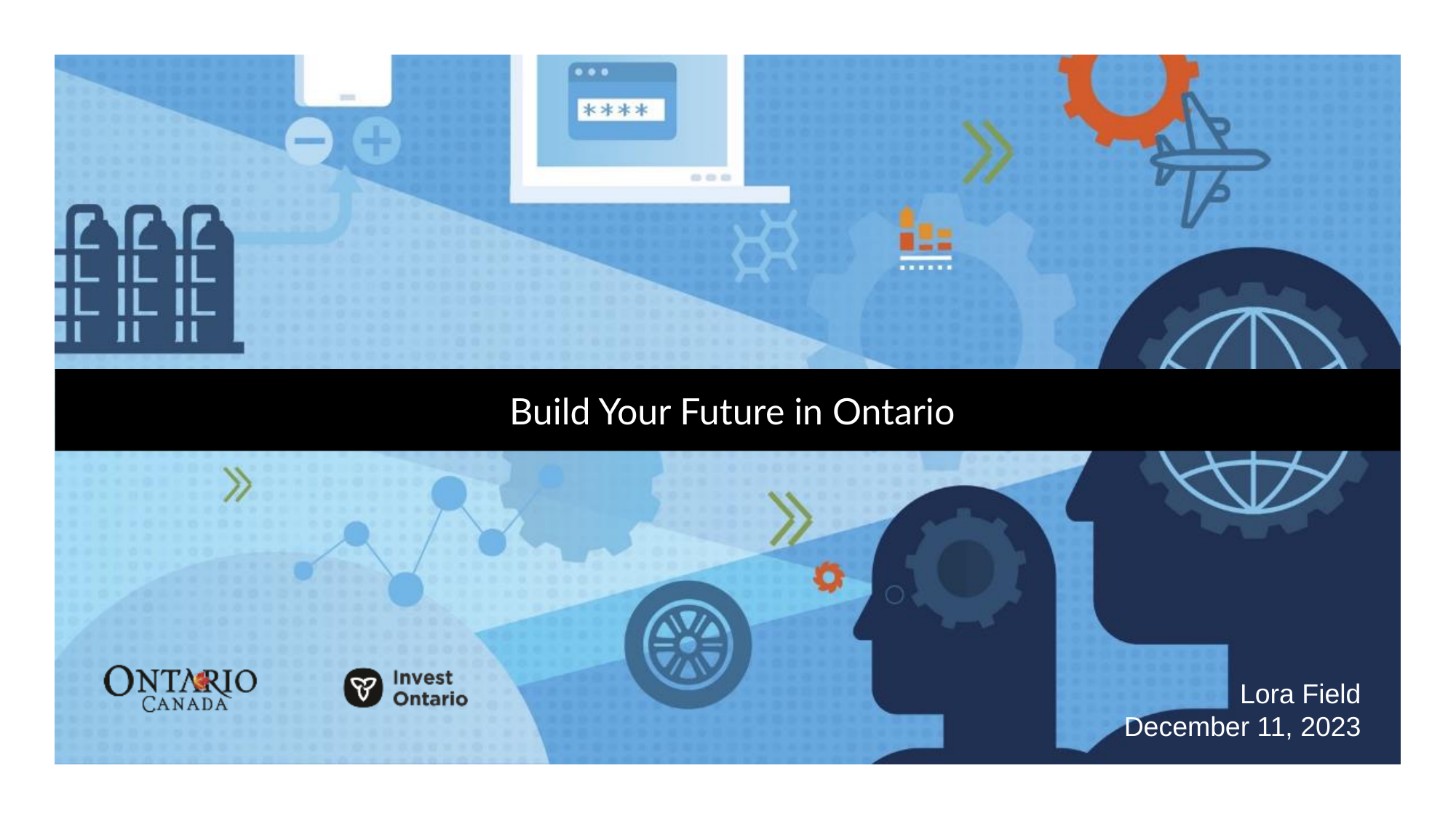

Build Your Future in Ontario
Lora Field
December 11, 2023